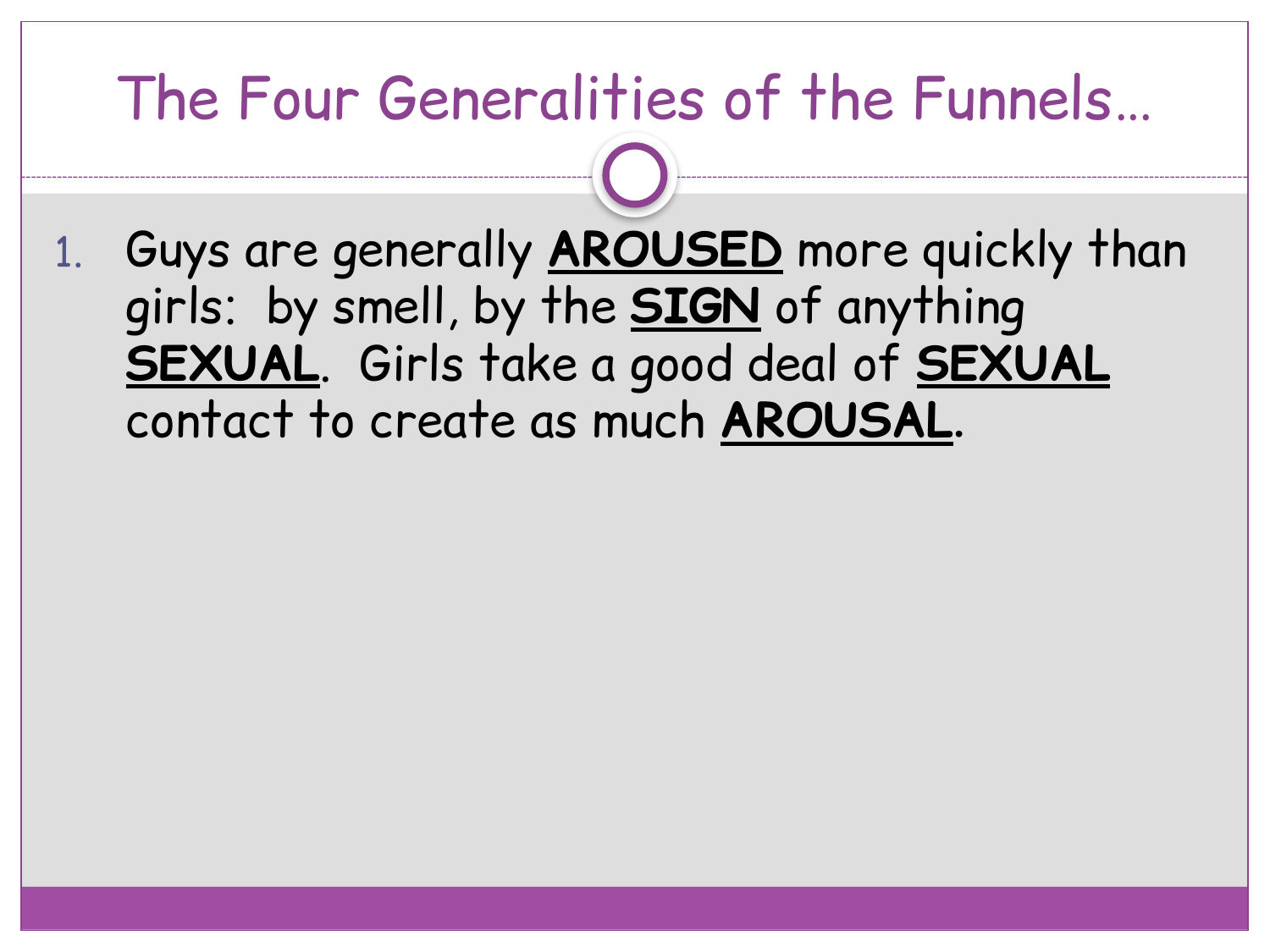

# The Four Generalities of the Funnels…
Guys are generally AROUSED more quickly than girls:  by smell, by the SIGN of anything SEXUAL.  Girls take a good deal of SEXUAL contact to create as much AROUSAL.